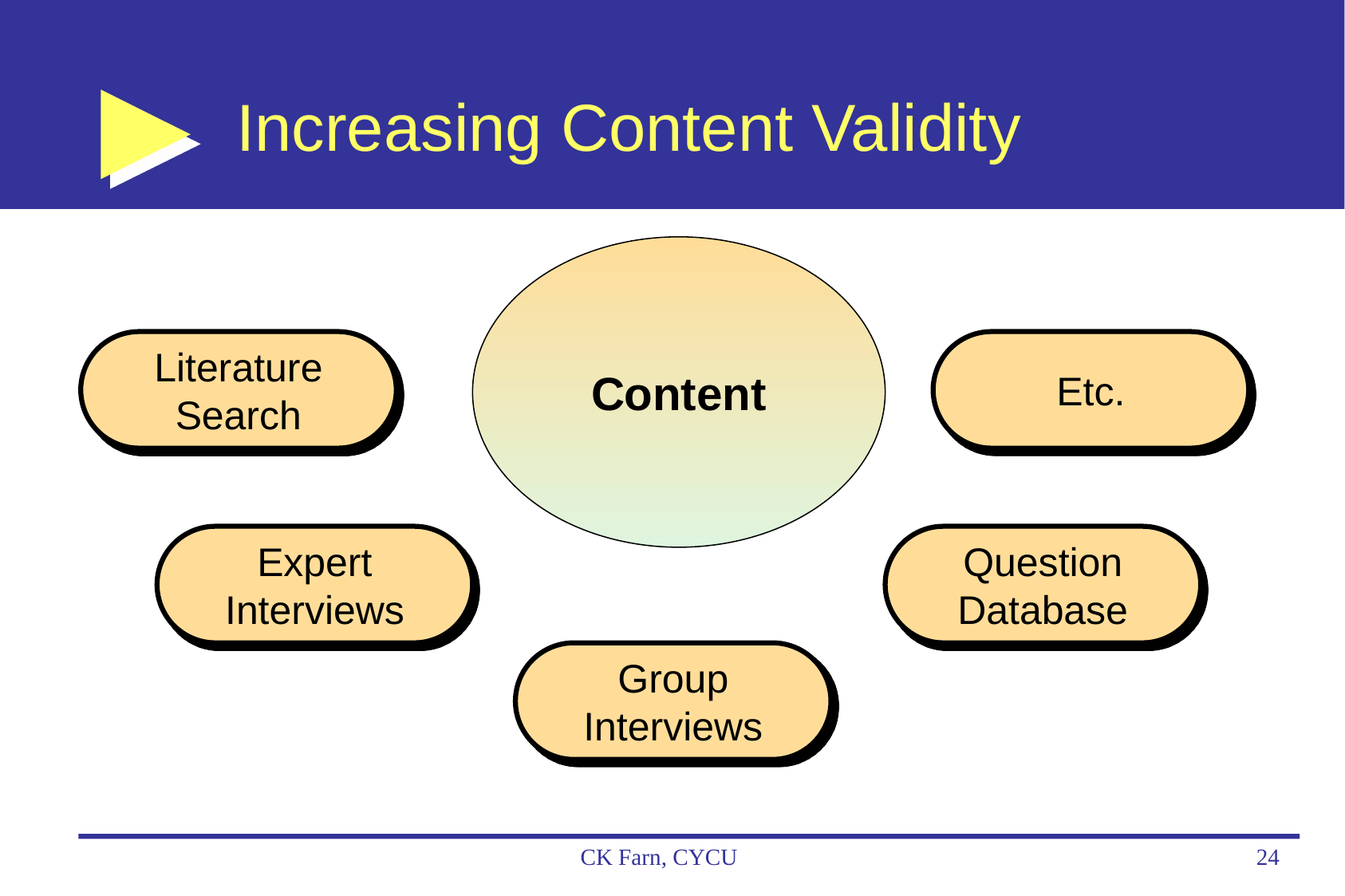

# Increasing Content Validity
Content
Literature Search
Etc.
Expert Interviews
Question Database
Group Interviews
CK Farn, CYCU
24